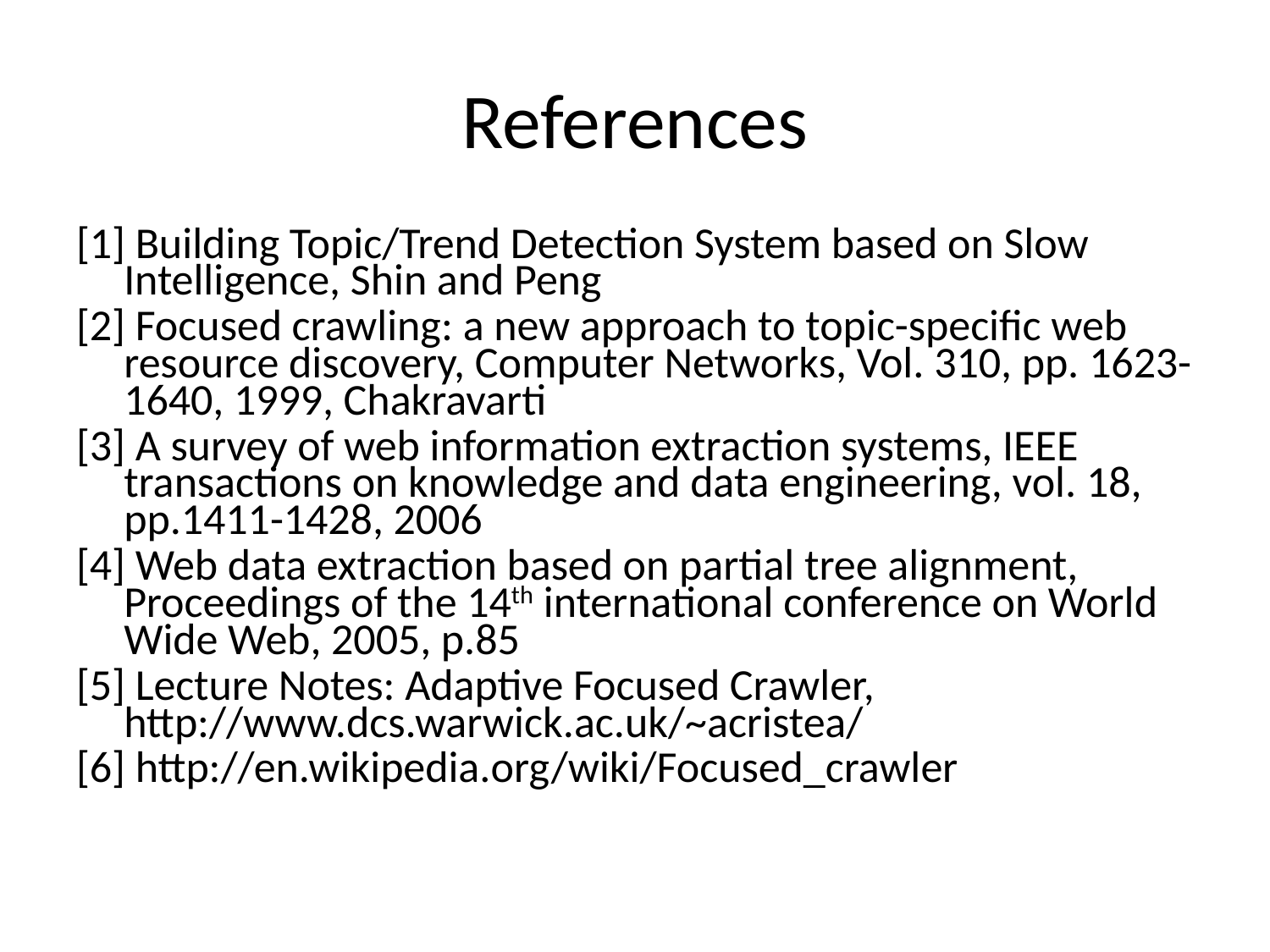

# References
[1] Building Topic/Trend Detection System based on Slow Intelligence, Shin and Peng
[2] Focused crawling: a new approach to topic-specific web resource discovery, Computer Networks, Vol. 310, pp. 1623-1640, 1999, Chakravarti
[3] A survey of web information extraction systems, IEEE transactions on knowledge and data engineering, vol. 18, pp.1411-1428, 2006
[4] Web data extraction based on partial tree alignment, Proceedings of the 14th international conference on World Wide Web, 2005, p.85
[5] Lecture Notes: Adaptive Focused Crawler, http://www.dcs.warwick.ac.uk/~acristea/
[6] http://en.wikipedia.org/wiki/Focused_crawler